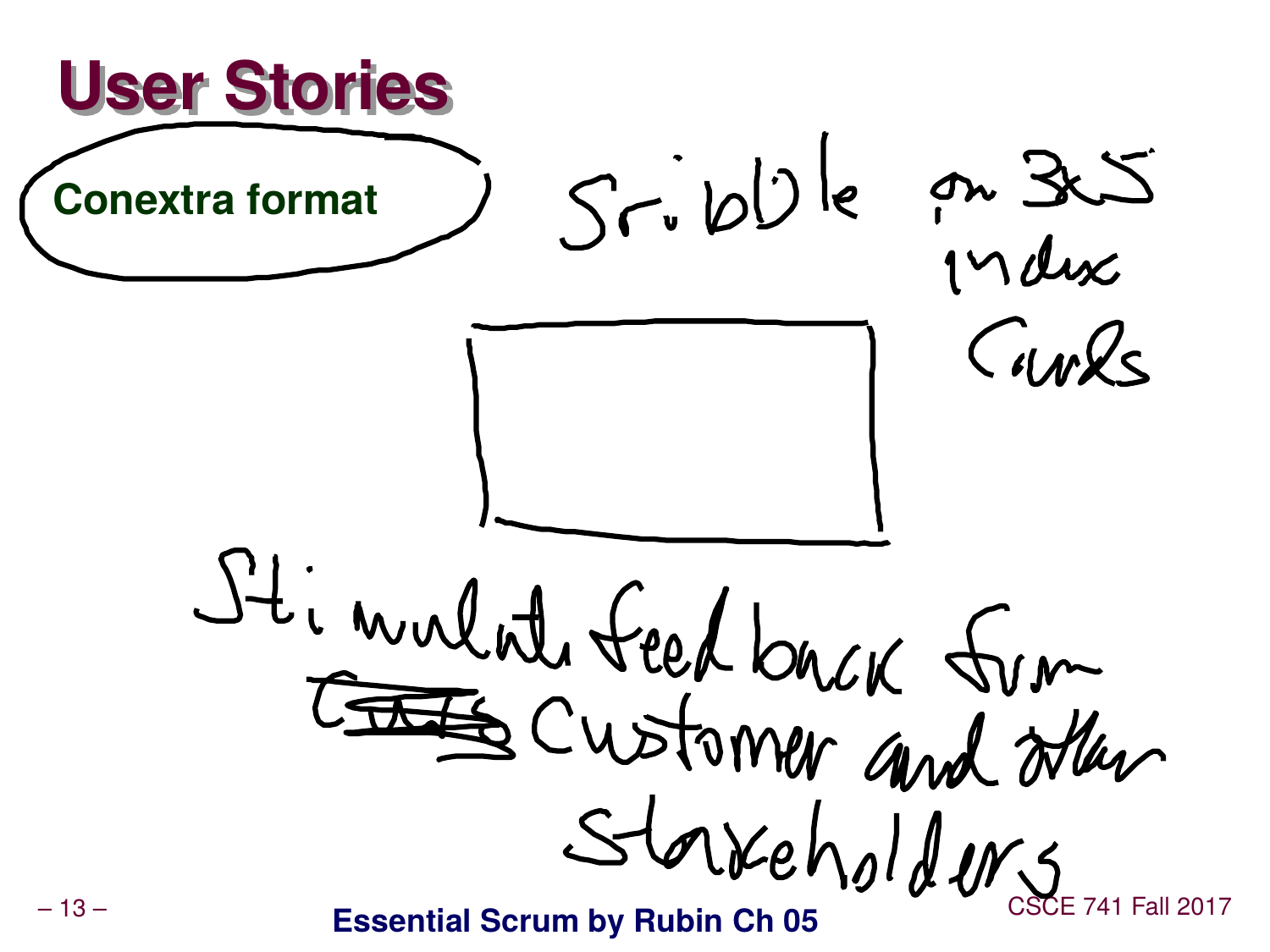

# User Stories

Conextra format

Essential Scrum by Rubin Ch 05